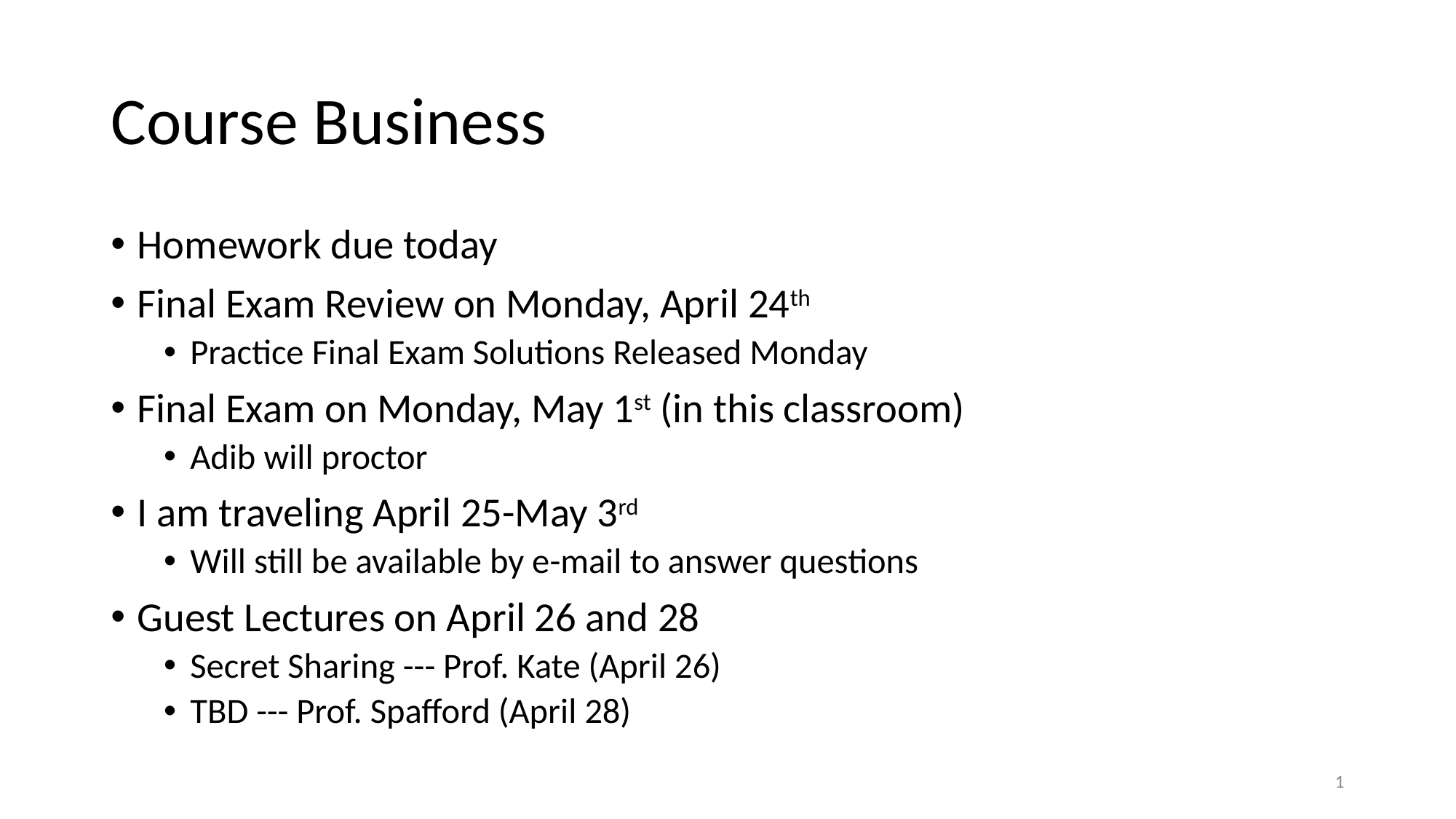

# Course Business
Homework due today
Final Exam Review on Monday, April 24th
Practice Final Exam Solutions Released Monday
Final Exam on Monday, May 1st (in this classroom)
Adib will proctor
I am traveling April 25-May 3rd
Will still be available by e-mail to answer questions
Guest Lectures on April 26 and 28
Secret Sharing --- Prof. Kate (April 26)
TBD --- Prof. Spafford (April 28)
1